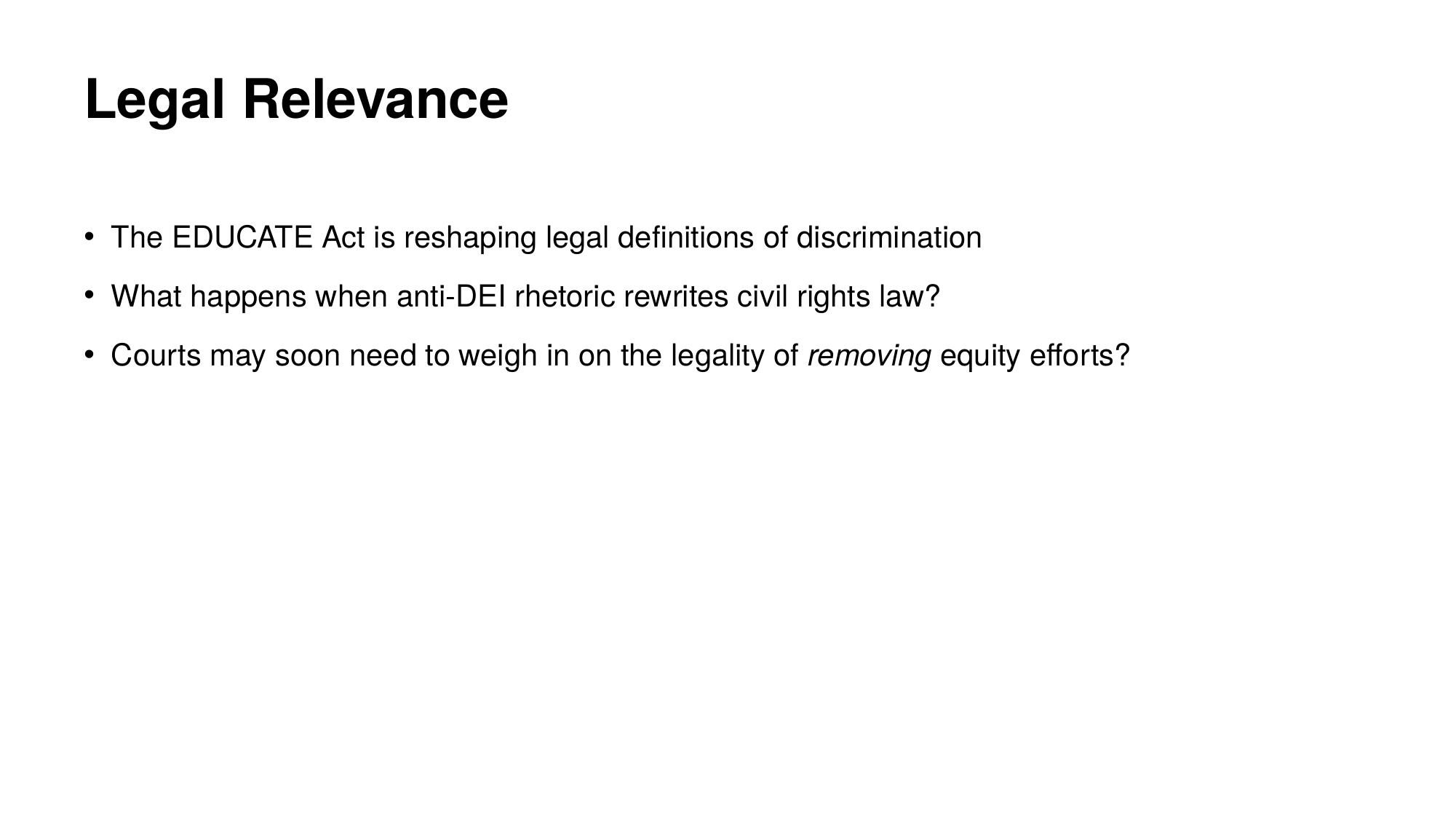

# Legal Relevance
The EDUCATE Act is reshaping legal definitions of discrimination
What happens when anti-DEI rhetoric rewrites civil rights law?
Courts may soon need to weigh in on the legality of removing equity efforts?